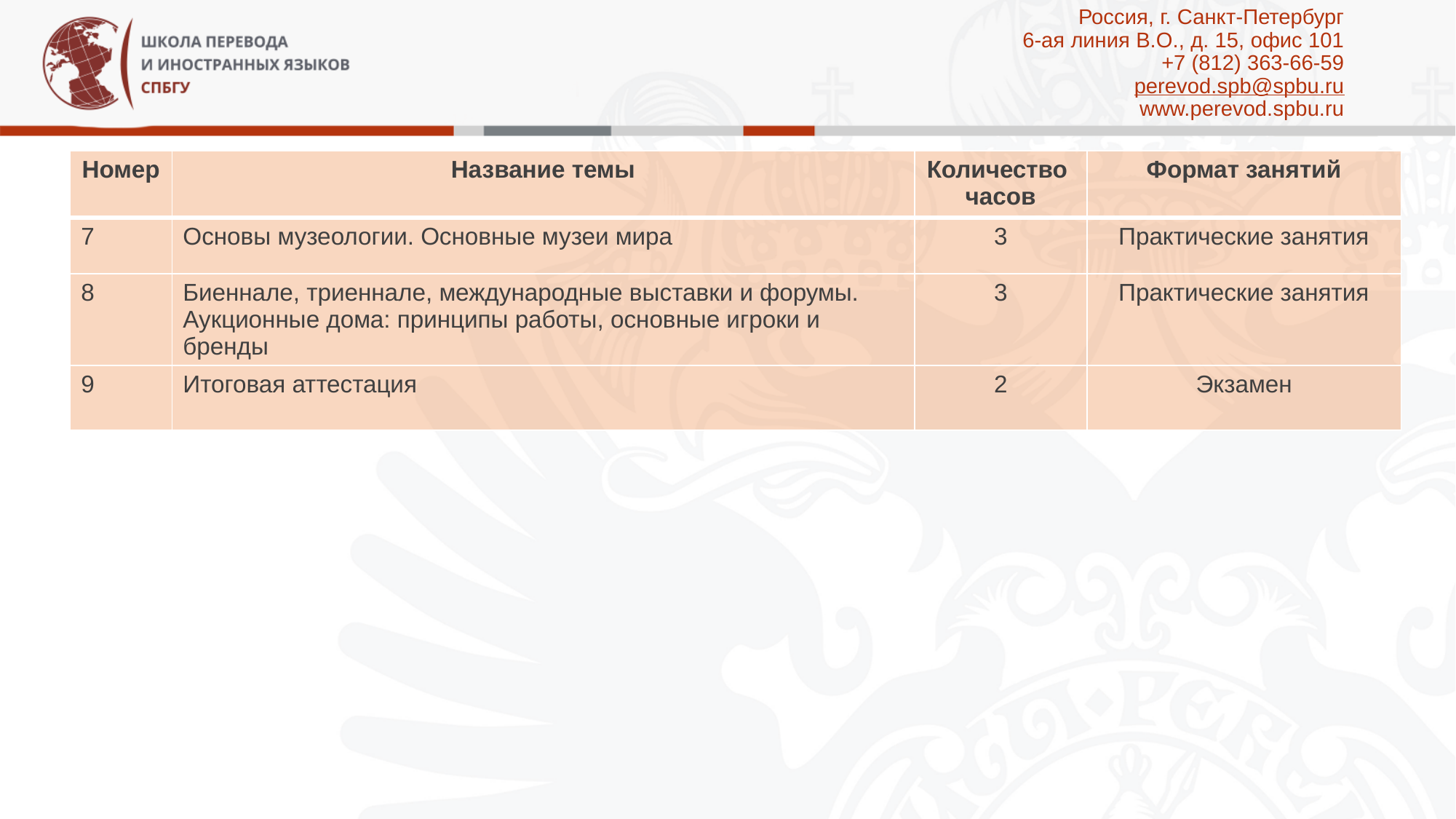

# Россия, г. Санкт-Петербург 6-ая линия В.О., д. 15, офис 101 +7 (812) 363-66-59 perevod.spb@spbu.ru www.perevod.spbu.ru
| Номер | Название темы | Количество часов | Формат занятий |
| --- | --- | --- | --- |
| 7 | Основы музеологии. Основные музеи мира | 3 | Практические занятия |
| 8 | Биеннале, триеннале, международные выставки и форумы. Аукционные дома: принципы работы, основные игроки и бренды | 3 | Практические занятия |
| 9 | Итоговая аттестация | 2 | Экзамен |